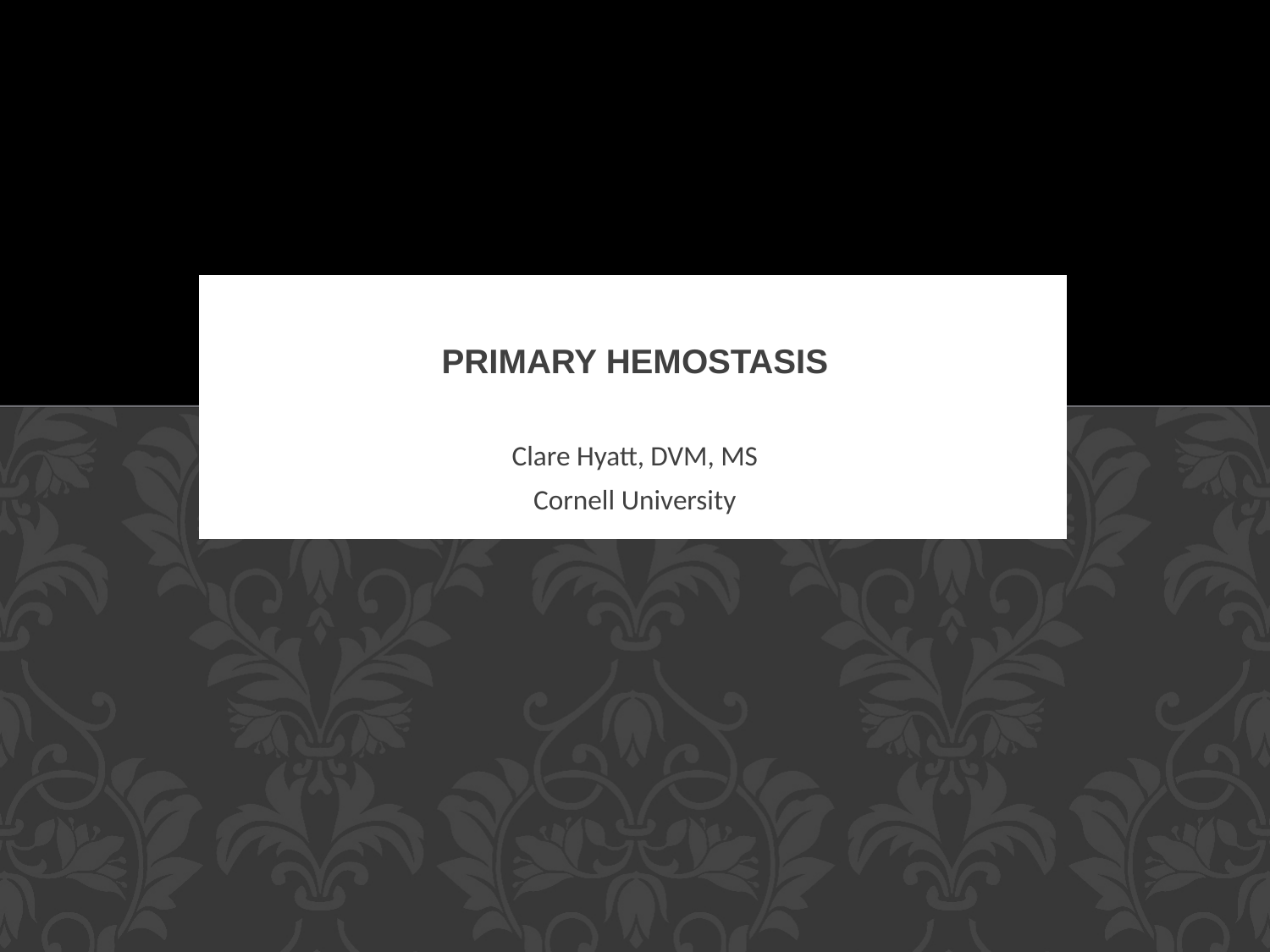

# Primary hemostasis
Clare Hyatt, DVM, MS
Cornell University